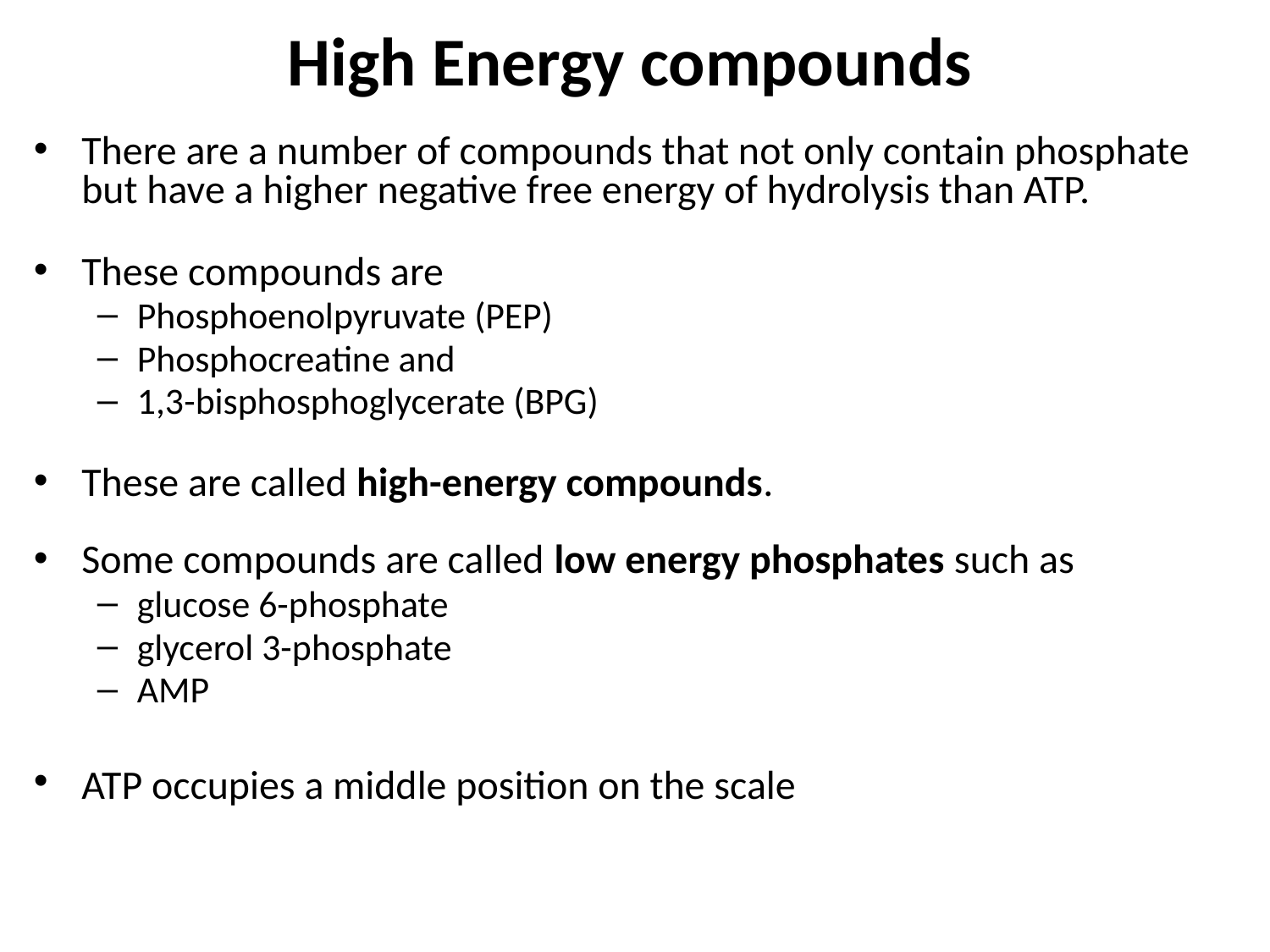

# High Energy compounds
There are a number of compounds that not only contain phosphate but have a higher negative free energy of hydrolysis than ATP.

These compounds are
Phosphoenolpyruvate (PEP)
Phosphocreatine and
1,3-bisphosphoglycerate (BPG)

These are called high-energy compounds.

Some compounds are called low energy phosphates such as
glucose 6-phosphate
glycerol 3-phosphate
AMP

ATP occupies a middle position on the scale